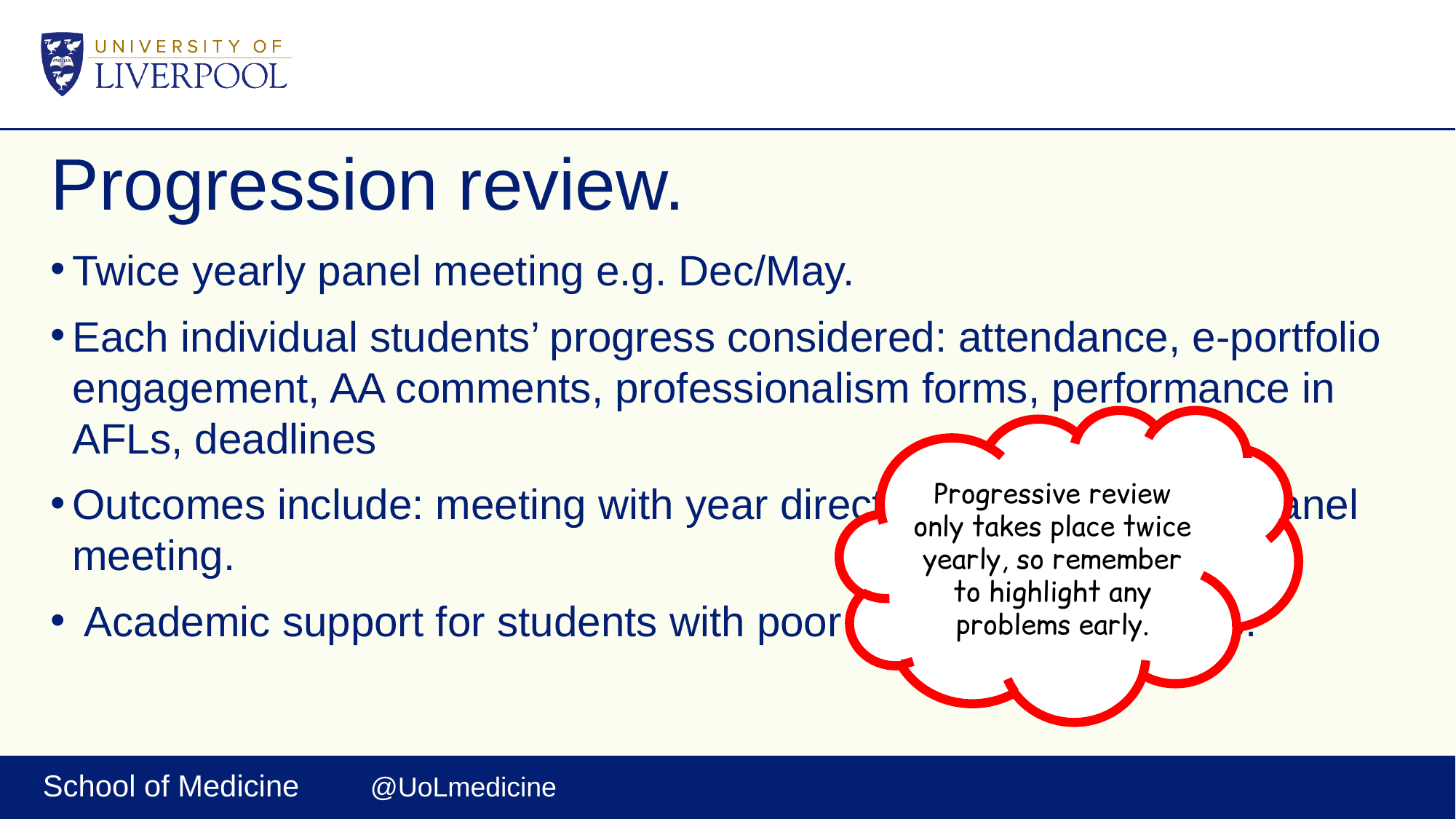

# Progression review.
Twice yearly panel meeting e.g. Dec/May.
Each individual students’ progress considered: attendance, e-portfolio engagement, AA comments, professionalism forms, performance in AFLs, deadlines
Outcomes include: meeting with year director, progress review panel meeting.
 Academic support for students with poor performance in AFLs.

Progressive review only takes place twice yearly, so remember to highlight any problems early.